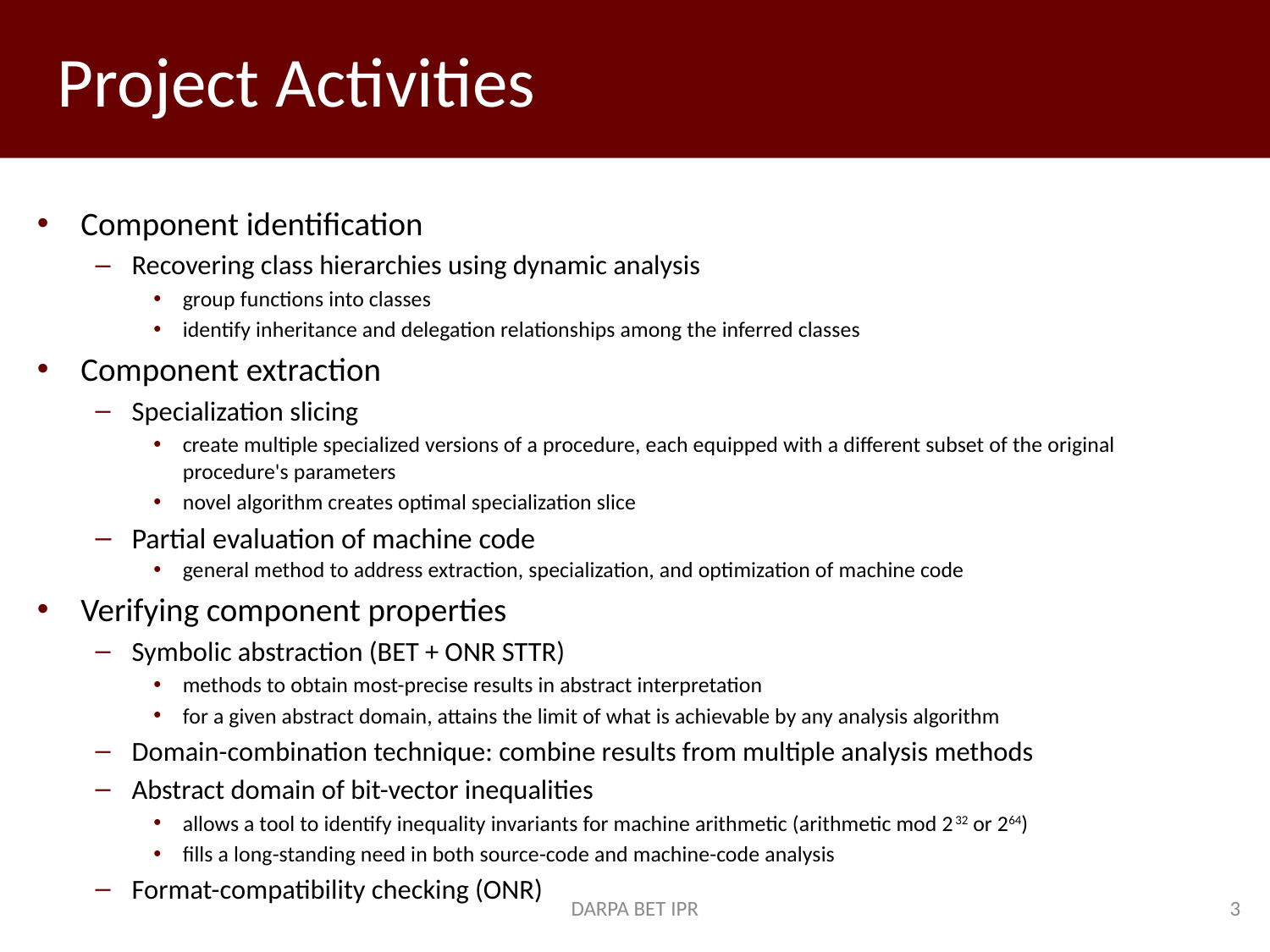

# Project Activities
Component identification
Recovering class hierarchies using dynamic analysis
group functions into classes
identify inheritance and delegation relationships among the inferred classes
Component extraction
Specialization slicing
create multiple specialized versions of a procedure, each equipped with a different subset of the original procedure's parameters
novel algorithm creates optimal specialization slice
Partial evaluation of machine code
general method to address extraction, specialization, and optimization of machine code
Verifying component properties
Symbolic abstraction (BET + ONR STTR)
methods to obtain most-precise results in abstract interpretation
for a given abstract domain, attains the limit of what is achievable by any analysis algorithm
Domain-combination technique: combine results from multiple analysis methods
Abstract domain of bit-vector inequalities
allows a tool to identify inequality invariants for machine arithmetic (arithmetic mod 232 or 264)
fills a long-standing need in both source-code and machine-code analysis
Format-compatibility checking (ONR)
DARPA BET IPR
3